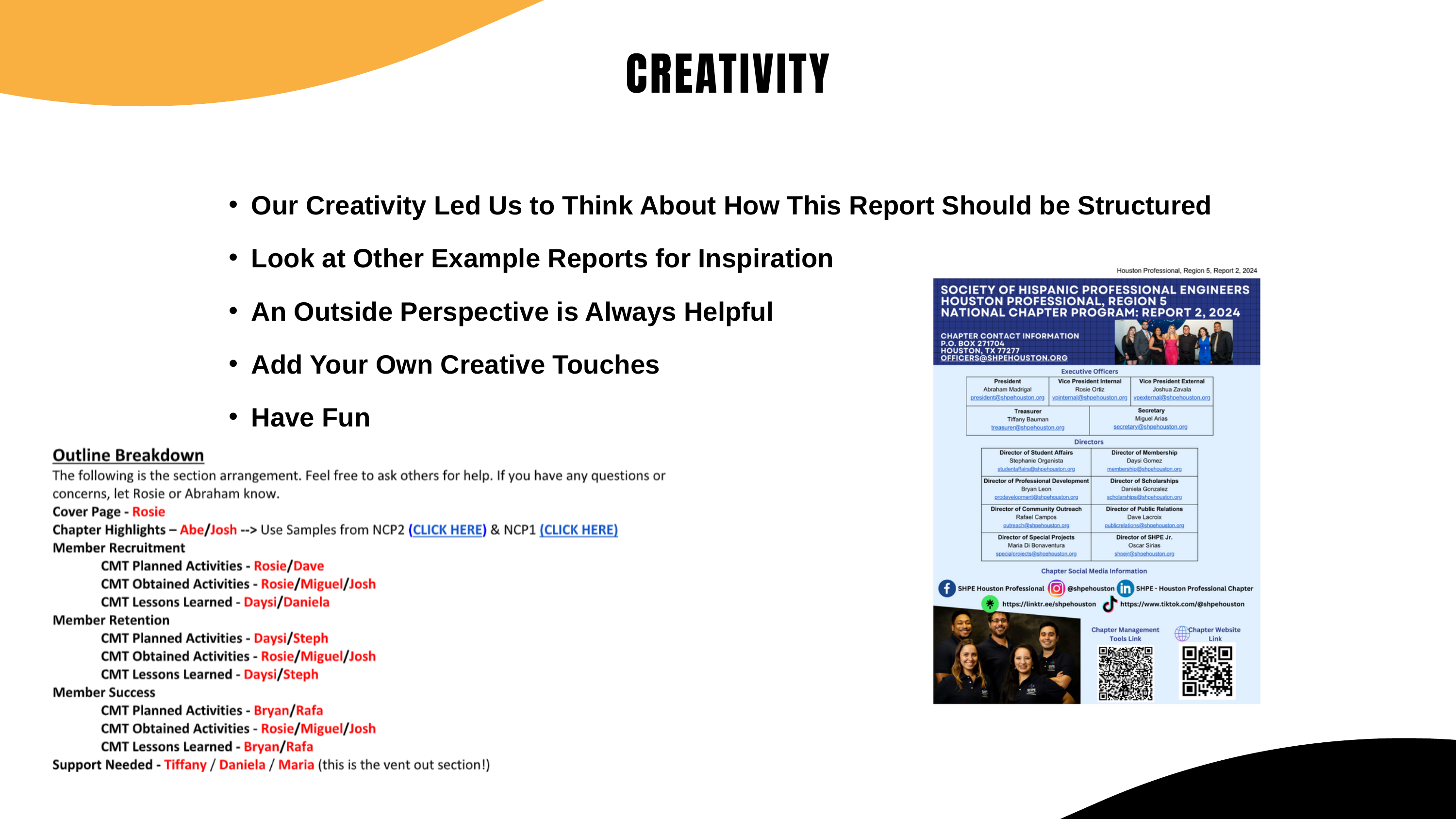

CREATIVITY
Our Creativity Led Us to Think About How This Report Should be Structured
Look at Other Example Reports for Inspiration
An Outside Perspective is Always Helpful
Add Your Own Creative Touches
Have Fun